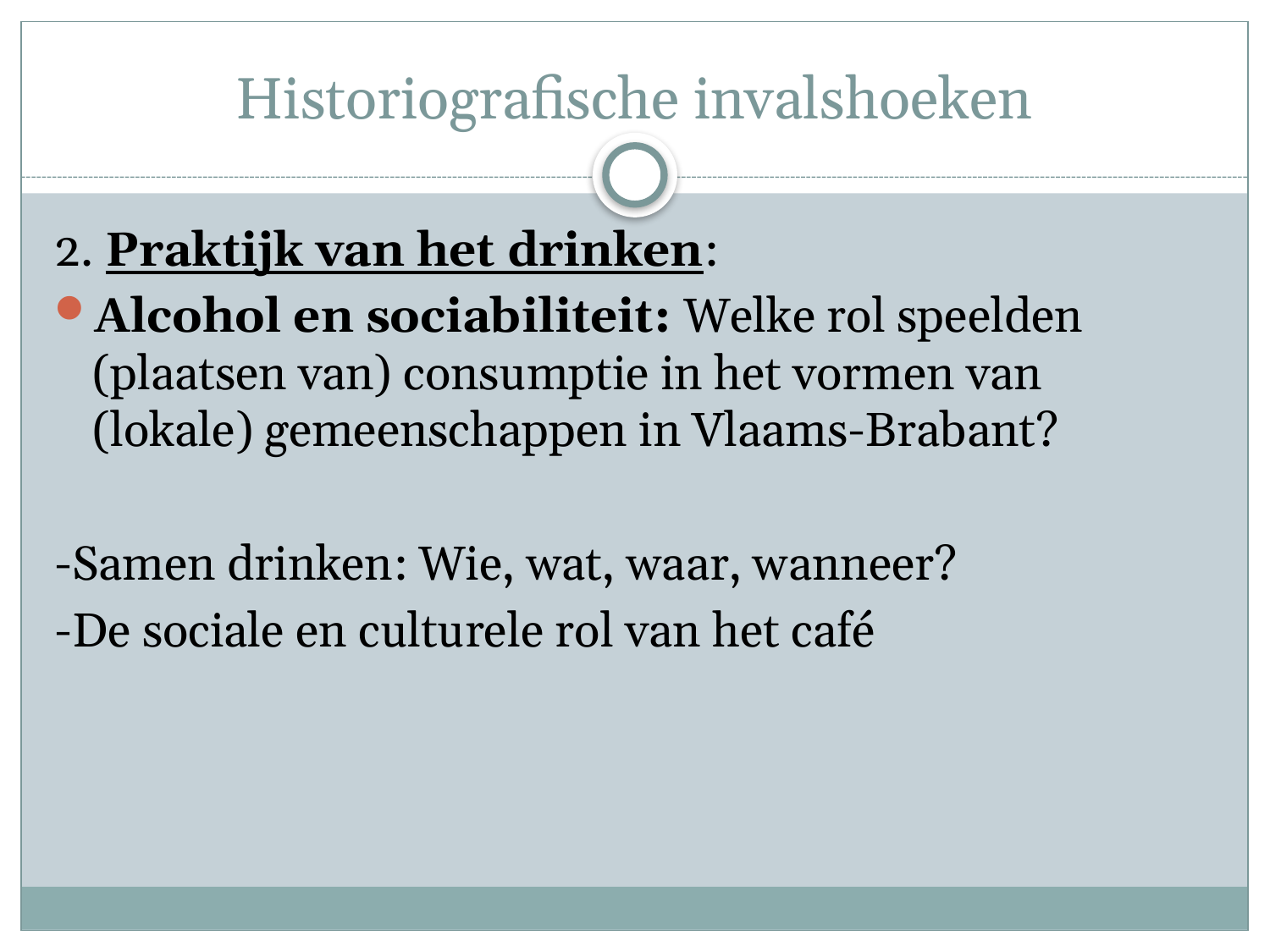

# Historiografische invalshoeken
2. Praktijk van het drinken:
Alcohol en sociabiliteit: Welke rol speelden (plaatsen van) consumptie in het vormen van (lokale) gemeenschappen in Vlaams-Brabant?

-Samen drinken: Wie, wat, waar, wanneer?
-De sociale en culturele rol van het café